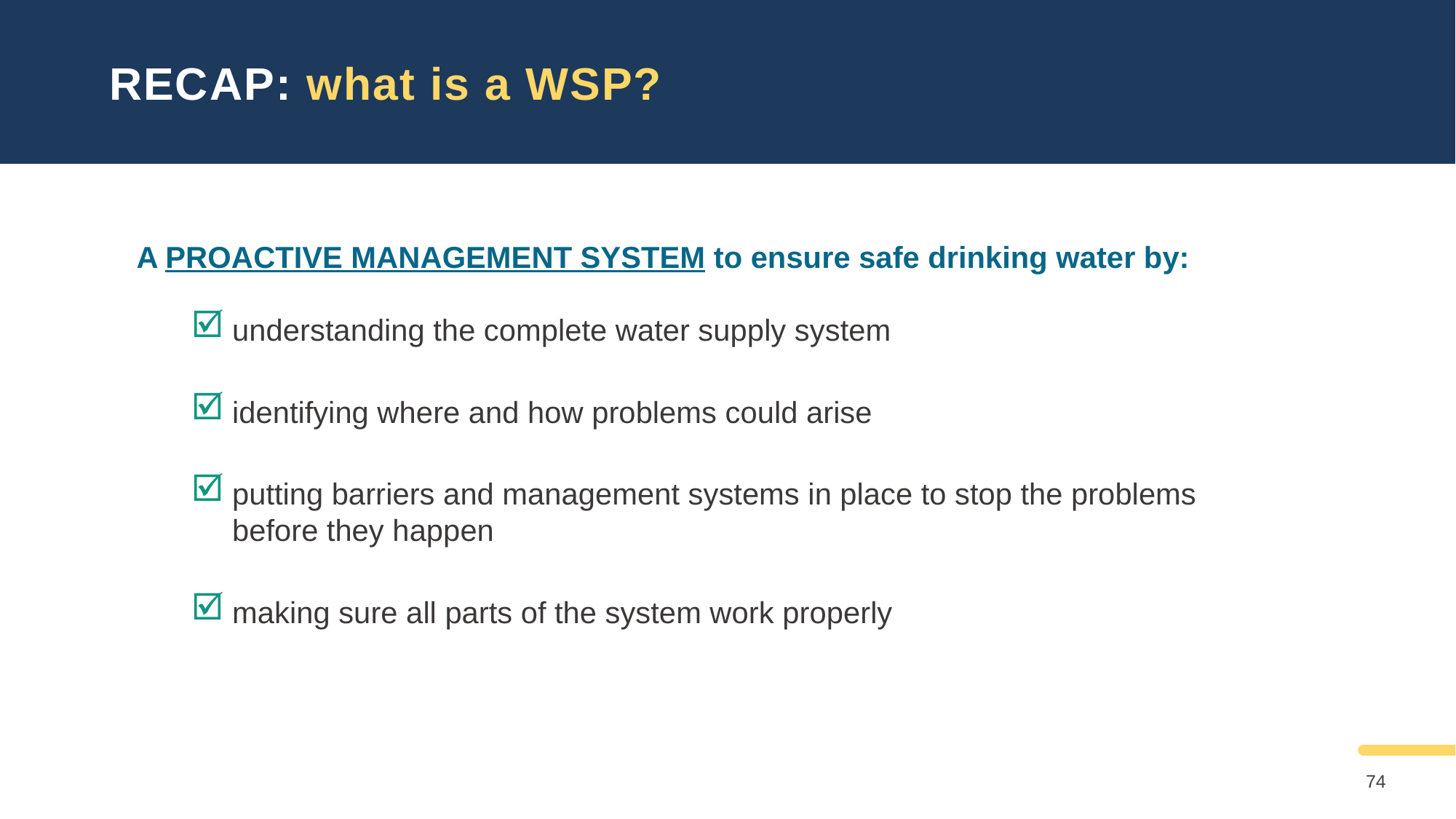

RECAP: what is a WSP?
A PROACTIVE MANAGEMENT SYSTEM to ensure safe drinking water by:
understanding the complete water supply system
identifying where and how problems could arise
putting barriers and management systems in place to stop the problems before they happen
making sure all parts of the system work properly